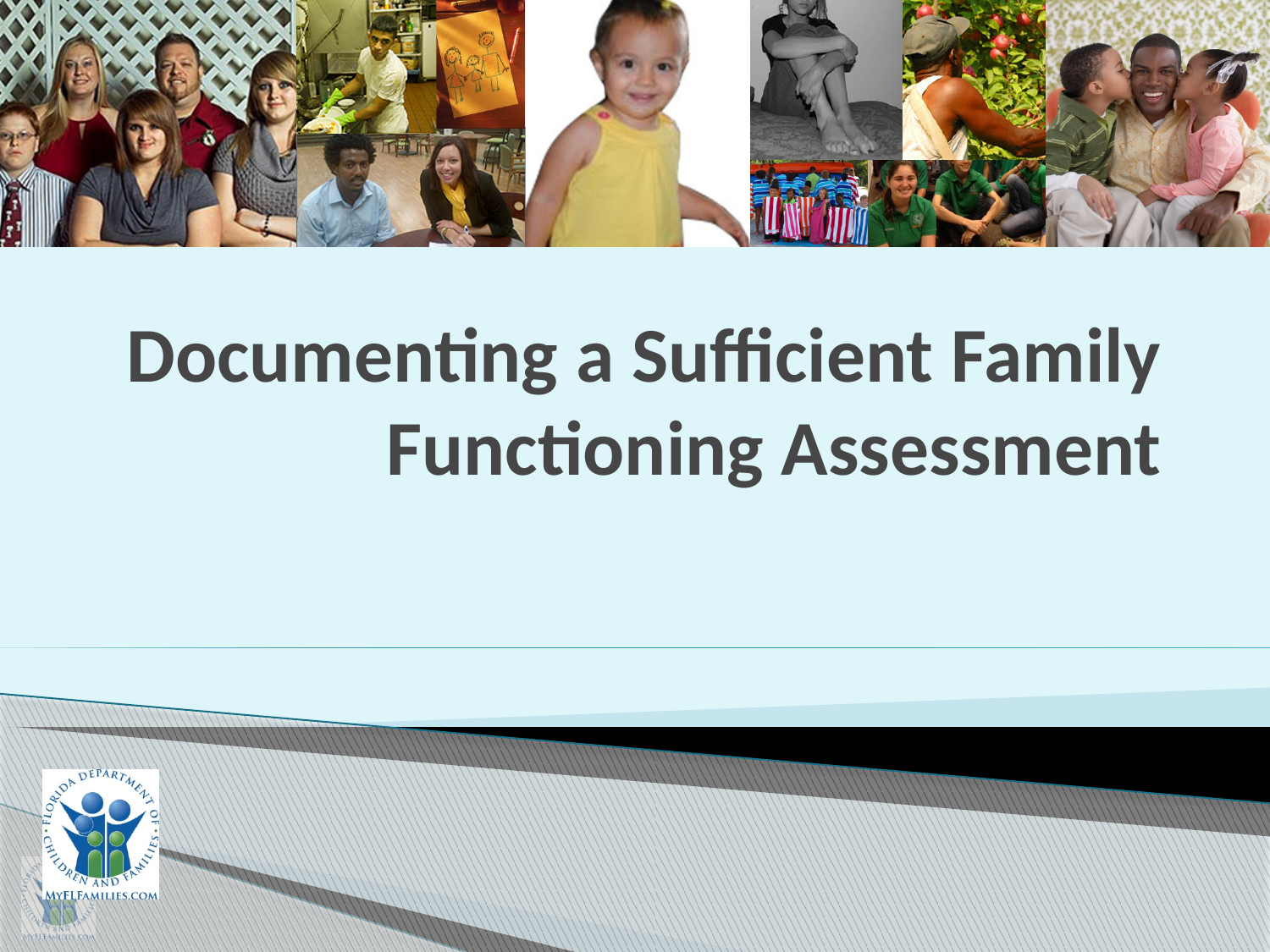

# Documenting a Sufficient Family Functioning Assessment